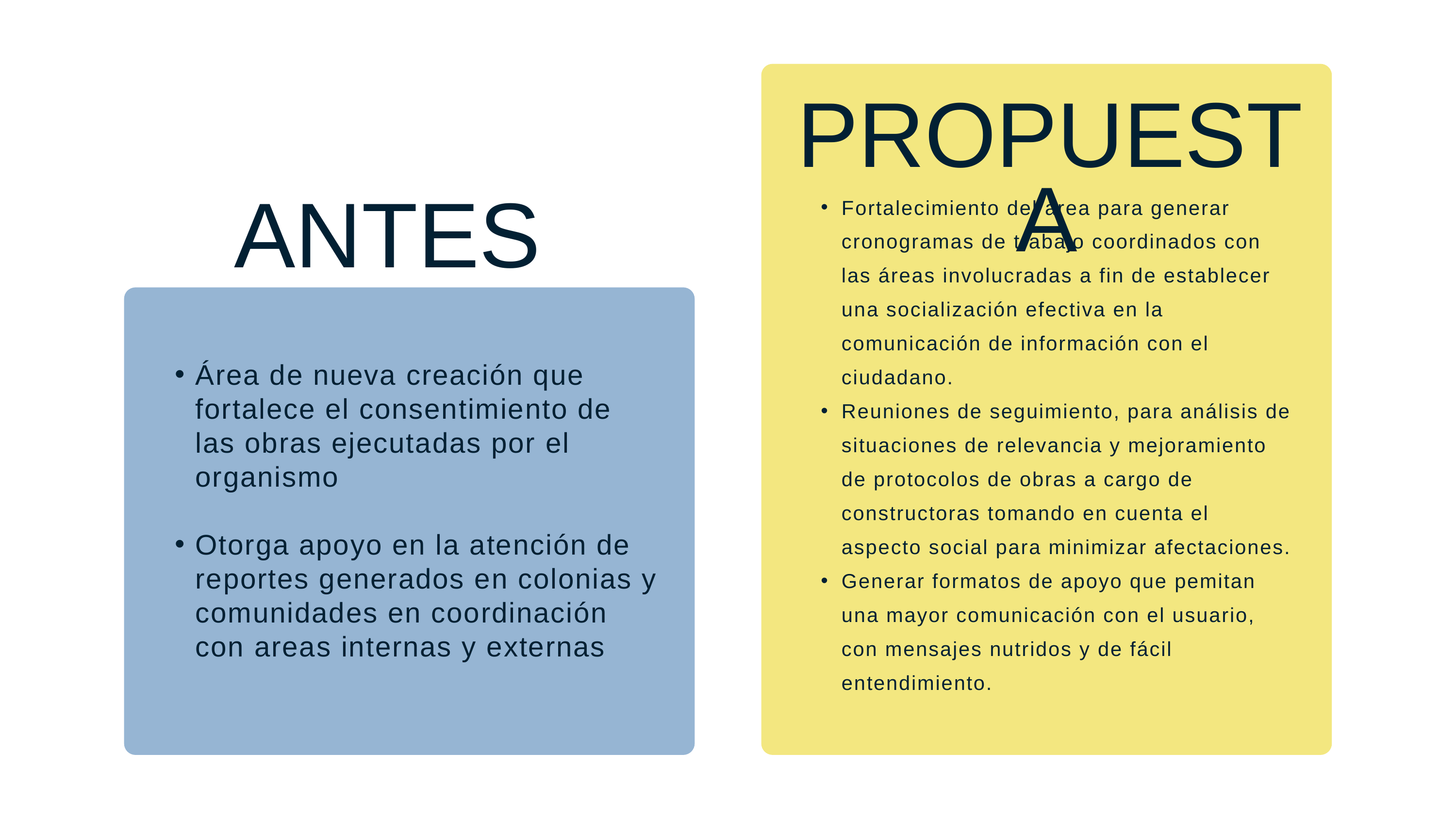

PROPUESTA
Fortalecimiento del área para generar cronogramas de trabajo coordinados con las áreas involucradas a fin de establecer una socialización efectiva en la comunicación de información con el ciudadano.
Reuniones de seguimiento, para análisis de situaciones de relevancia y mejoramiento de protocolos de obras a cargo de constructoras tomando en cuenta el aspecto social para minimizar afectaciones.
Generar formatos de apoyo que pemitan una mayor comunicación con el usuario, con mensajes nutridos y de fácil entendimiento.
ANTES

Área de nueva creación que fortalece el consentimiento de las obras ejecutadas por el organismo

Otorga apoyo en la atención de reportes generados en colonias y comunidades en coordinación con areas internas y externas